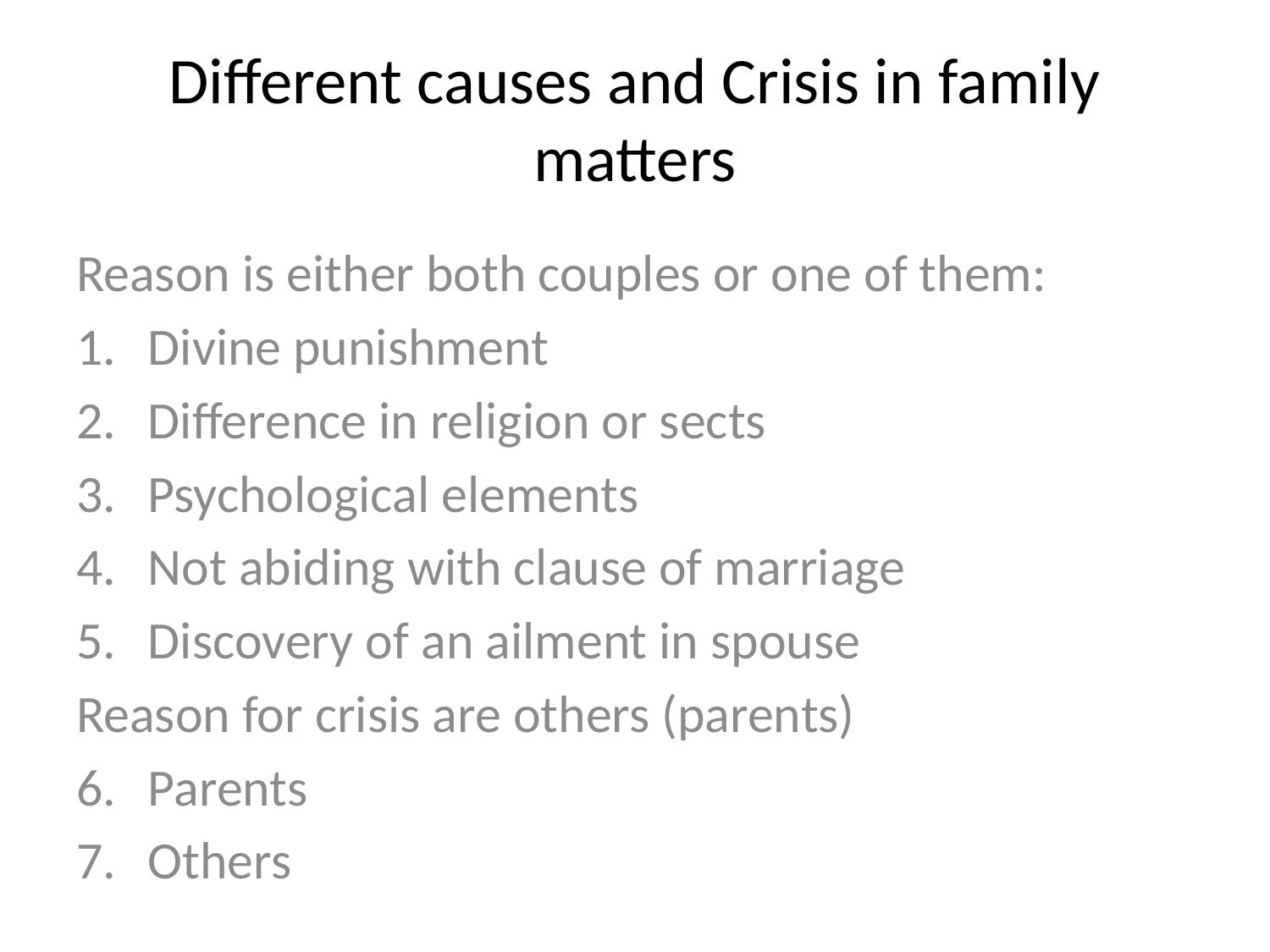

# Different causes and Crisis in family matters
Reason is either both couples or one of them:
Divine punishment
Difference in religion or sects
Psychological elements
Not abiding with clause of marriage
Discovery of an ailment in spouse
Reason for crisis are others (parents)
Parents
Others